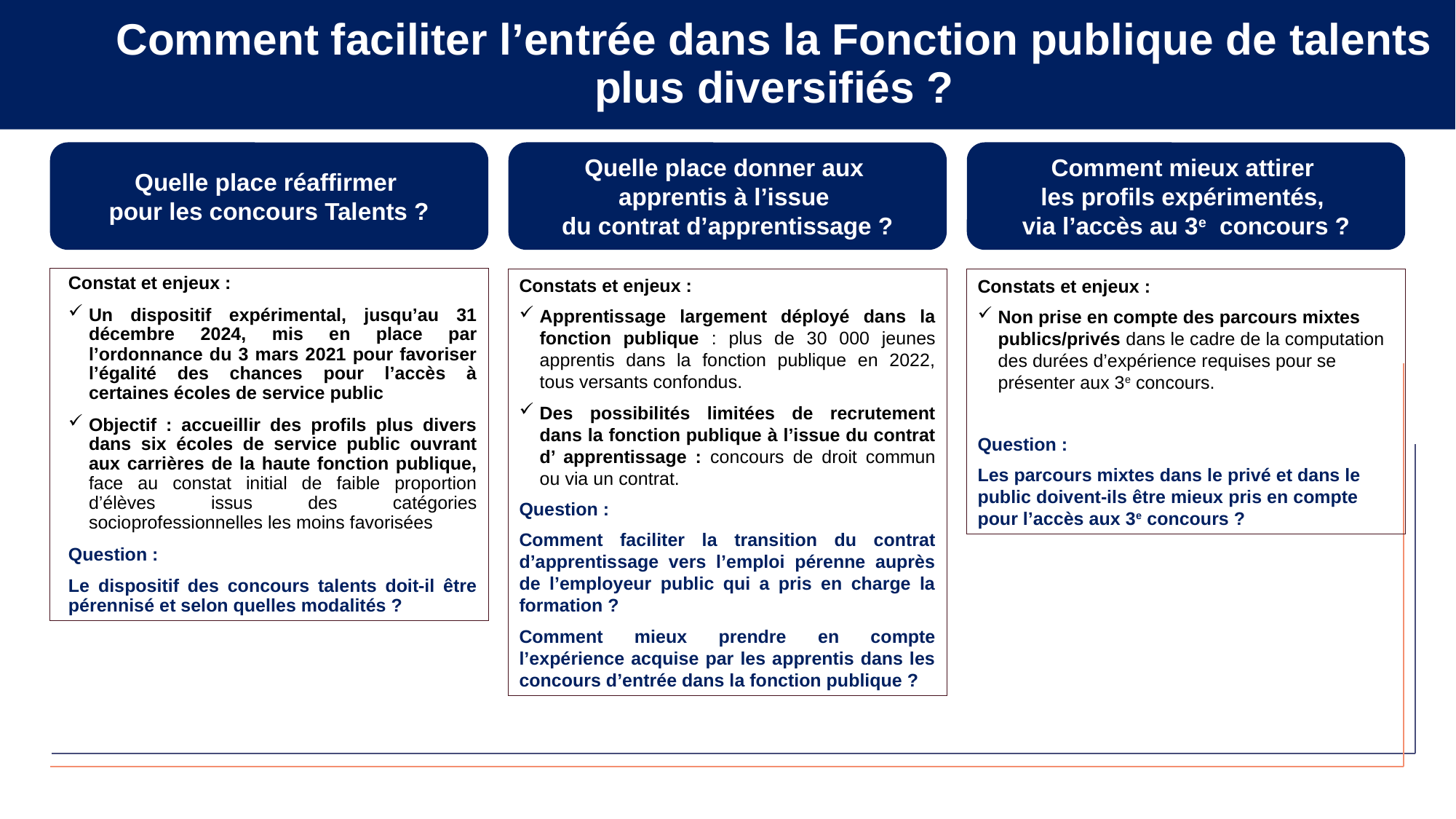

Comment faciliter l’entrée dans la Fonction publique de talents plus diversifiés ?
Quelle place réaffirmer
pour les concours Talents ?
Quelle place donner aux
apprentis à l’issue
du contrat d’apprentissage ?
Comment mieux attirer
les profils expérimentés,
via l’accès au 3e  concours ?
Constat et enjeux :
Un dispositif expérimental, jusqu’au 31 décembre 2024, mis en place par l’ordonnance du 3 mars 2021 pour favoriser l’égalité des chances pour l’accès à certaines écoles de service public
Objectif : accueillir des profils plus divers dans six écoles de service public ouvrant aux carrières de la haute fonction publique, face au constat initial de faible proportion d’élèves issus des catégories socioprofessionnelles les moins favorisées
Question :
Le dispositif des concours talents doit-il être pérennisé et selon quelles modalités ?
Constats et enjeux :
Apprentissage largement déployé dans la fonction publique : plus de 30 000 jeunes apprentis dans la fonction publique en 2022, tous versants confondus.
Des possibilités limitées de recrutement dans la fonction publique à l’issue du contrat d’ apprentissage : concours de droit commun ou via un contrat.
Question :
Comment faciliter la transition du contrat d’apprentissage vers l’emploi pérenne auprès de l’employeur public qui a pris en charge la formation ?
Comment mieux prendre en compte l’expérience acquise par les apprentis dans les concours d’entrée dans la fonction publique ?
Constats et enjeux :
Non prise en compte des parcours mixtes publics/privés dans le cadre de la computation des durées d’expérience requises pour se présenter aux 3e concours.

Question :
Les parcours mixtes dans le privé et dans le public doivent-ils être mieux pris en compte pour l’accès aux 3e concours ?